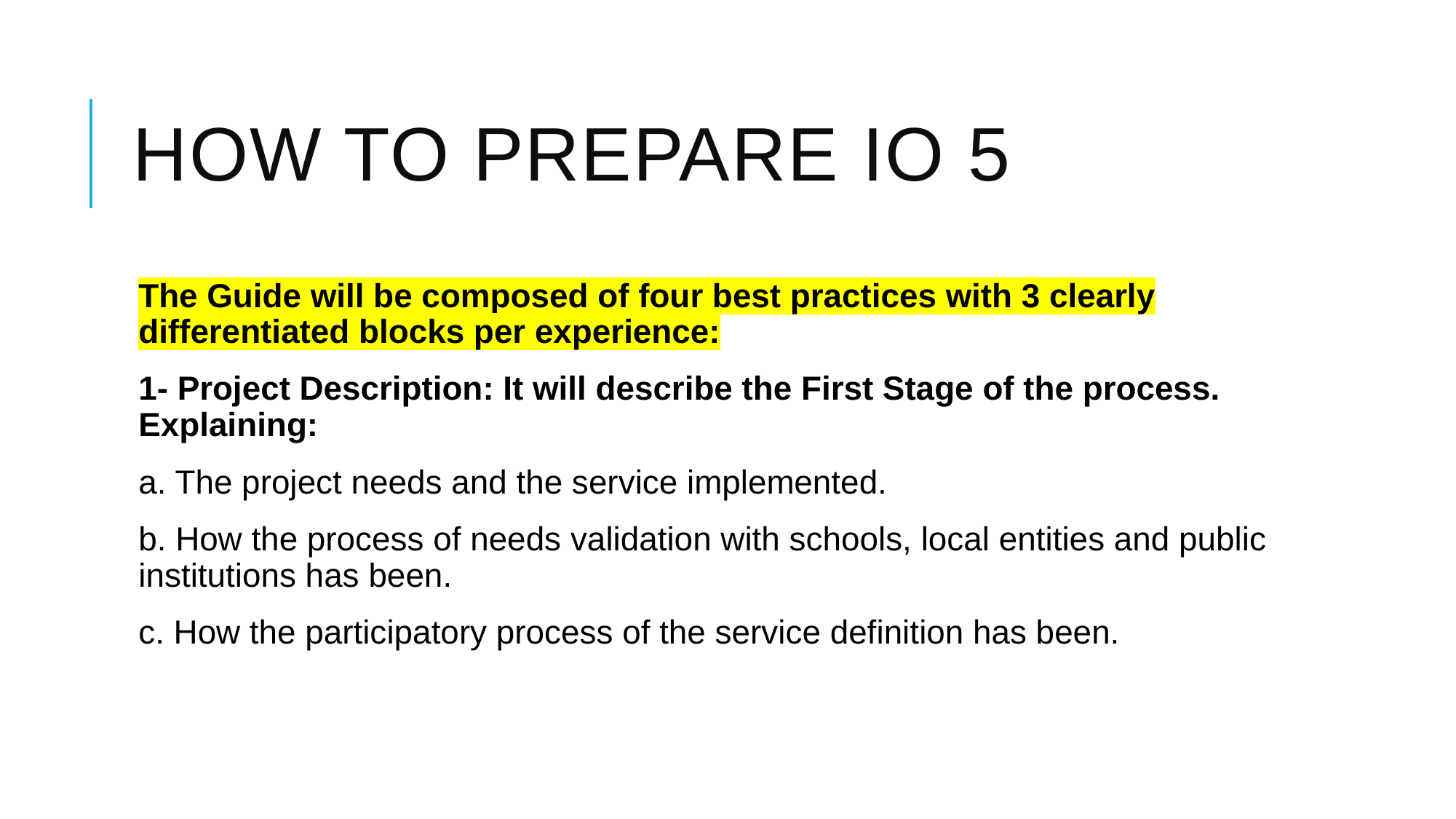

# HOW TO PREPARE IO 5
The Guide will be composed of four best practices with 3 clearly differentiated blocks per experience:
1- Project Description: It will describe the First Stage of the process. Explaining:
a. The project needs and the service implemented.
b. How the process of needs validation with schools, local entities and public institutions has been.
c. How the participatory process of the service definition has been.